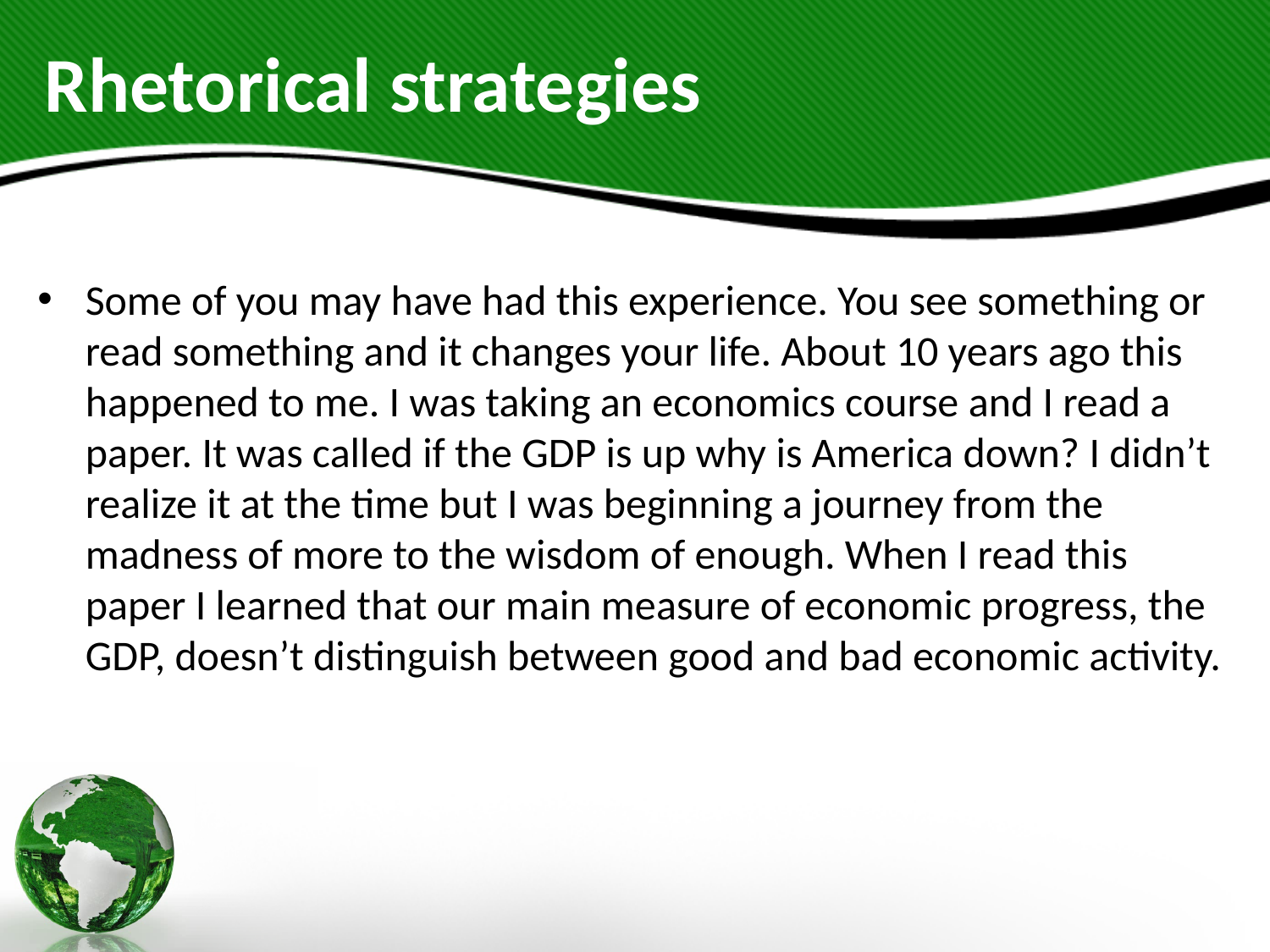

# Rhetorical strategies
Some of you may have had this experience. You see something or read something and it changes your life. About 10 years ago this happened to me. I was taking an economics course and I read a paper. It was called if the GDP is up why is America down? I didn’t realize it at the time but I was beginning a journey from the madness of more to the wisdom of enough. When I read this paper I learned that our main measure of economic progress, the GDP, doesn’t distinguish between good and bad economic activity.